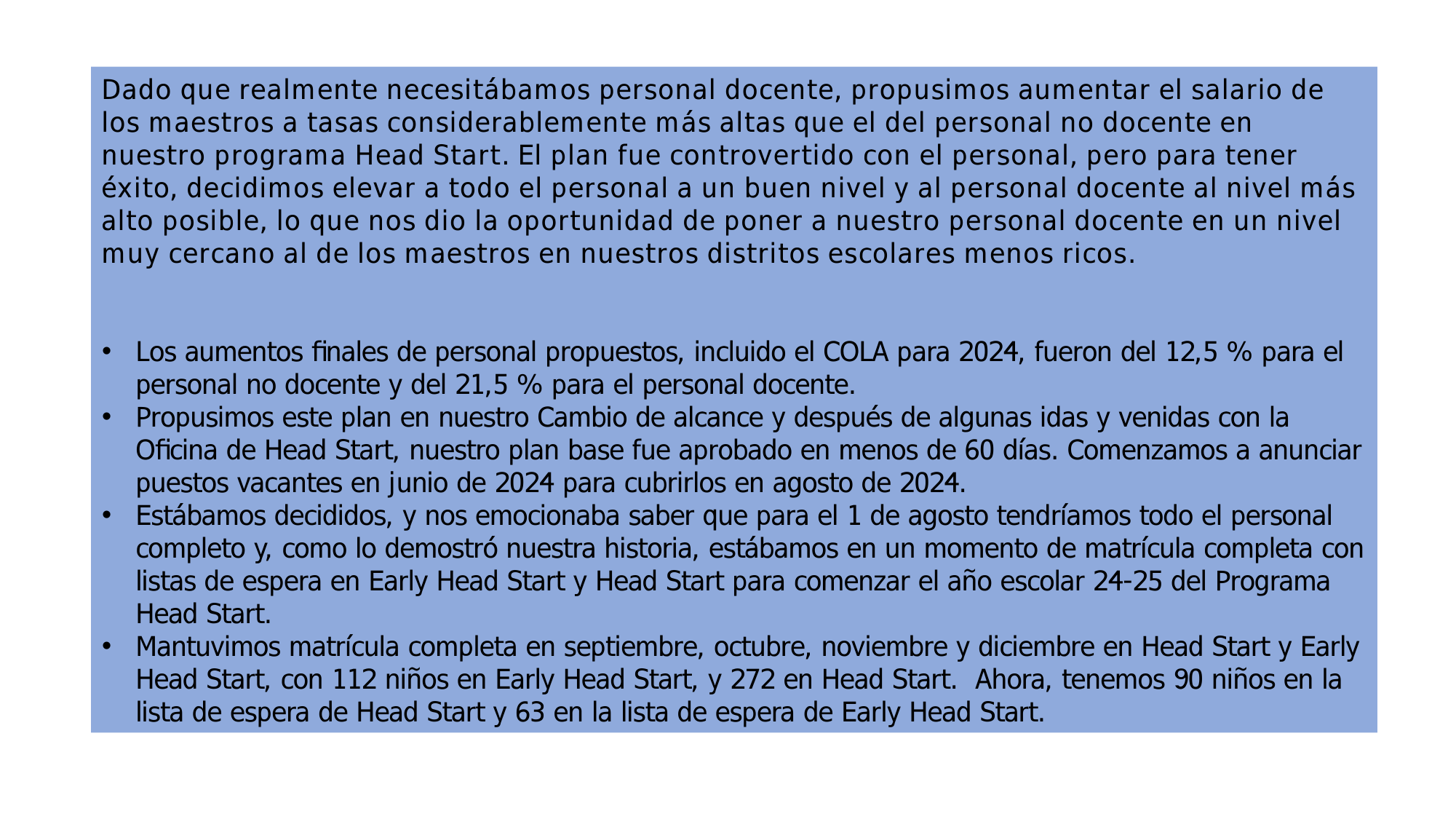

Dado que realmente necesitábamos personal docente, propusimos aumentar el salario de los maestros a tasas considerablemente más altas que el del personal no docente en nuestro programa Head Start. El plan fue controvertido con el personal, pero para tener éxito, decidimos elevar a todo el personal a un buen nivel y al personal docente al nivel más alto posible, lo que nos dio la oportunidad de poner a nuestro personal docente en un nivel muy cercano al de los maestros en nuestros distritos escolares menos ricos.

Los aumentos finales de personal propuestos, incluido el COLA para 2024, fueron del 12,5 % para el personal no docente y del 21,5 % para el personal docente.
Propusimos este plan en nuestro Cambio de alcance y después de algunas idas y venidas con la Oficina de Head Start, nuestro plan base fue aprobado en menos de 60 días. Comenzamos a anunciar puestos vacantes en junio de 2024 para cubrirlos en agosto de 2024.
Estábamos decididos, y nos emocionaba saber que para el 1 de agosto tendríamos todo el personal completo y, como lo demostró nuestra historia, estábamos en un momento de matrícula completa con listas de espera en Early Head Start y Head Start para comenzar el año escolar 24-25 del Programa Head Start.
Mantuvimos matrícula completa en septiembre, octubre, noviembre y diciembre en Head Start y Early Head Start, con 112 niños en Early Head Start, y 272 en Head Start.  Ahora, tenemos 90 niños en la lista de espera de Head Start y 63 en la lista de espera de Early Head Start.